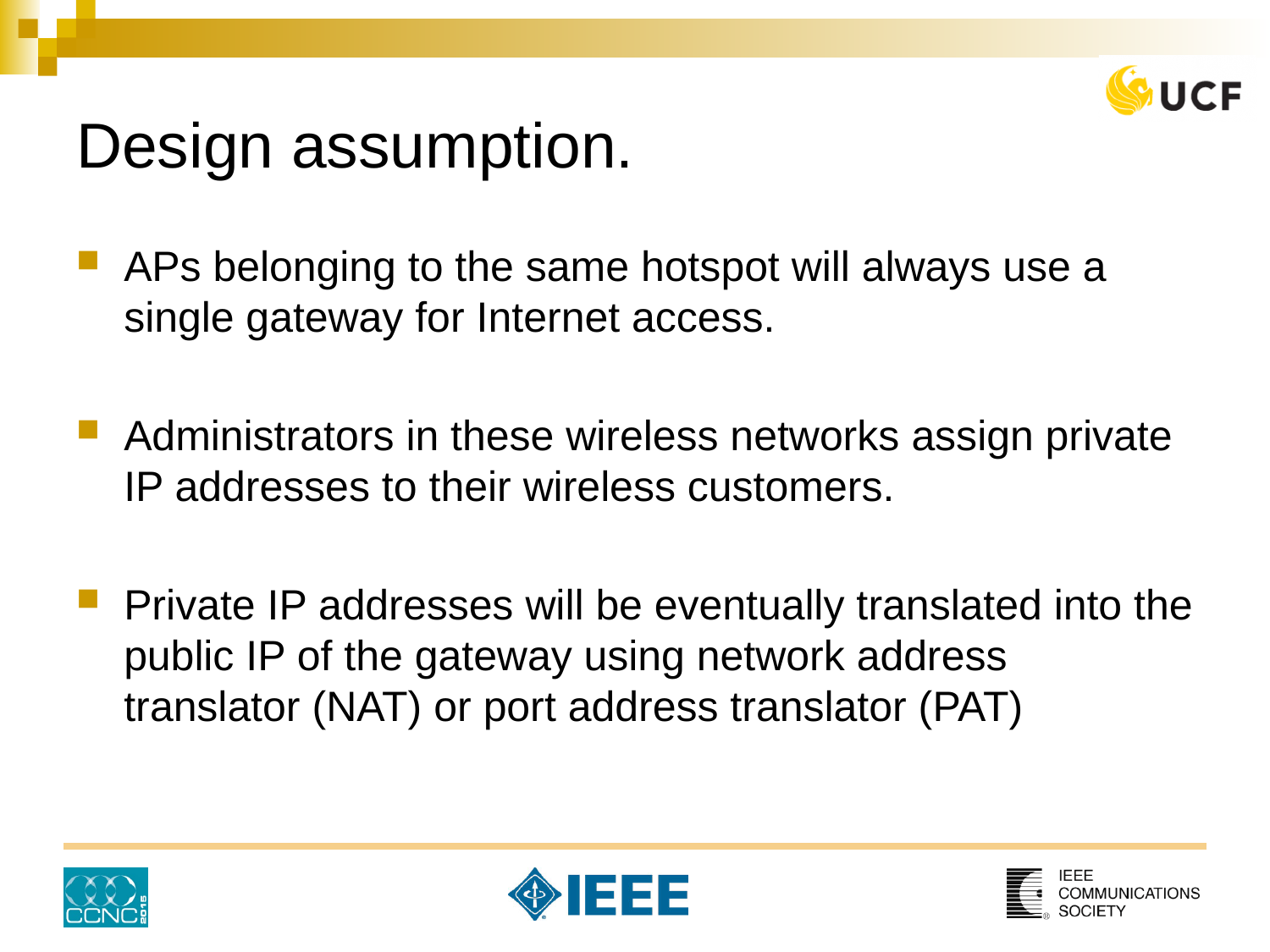

# Design assumption.
APs belonging to the same hotspot will always use a single gateway for Internet access.

Administrators in these wireless networks assign private IP addresses to their wireless customers.

Private IP addresses will be eventually translated into the public IP of the gateway using network address translator (NAT) or port address translator (PAT)